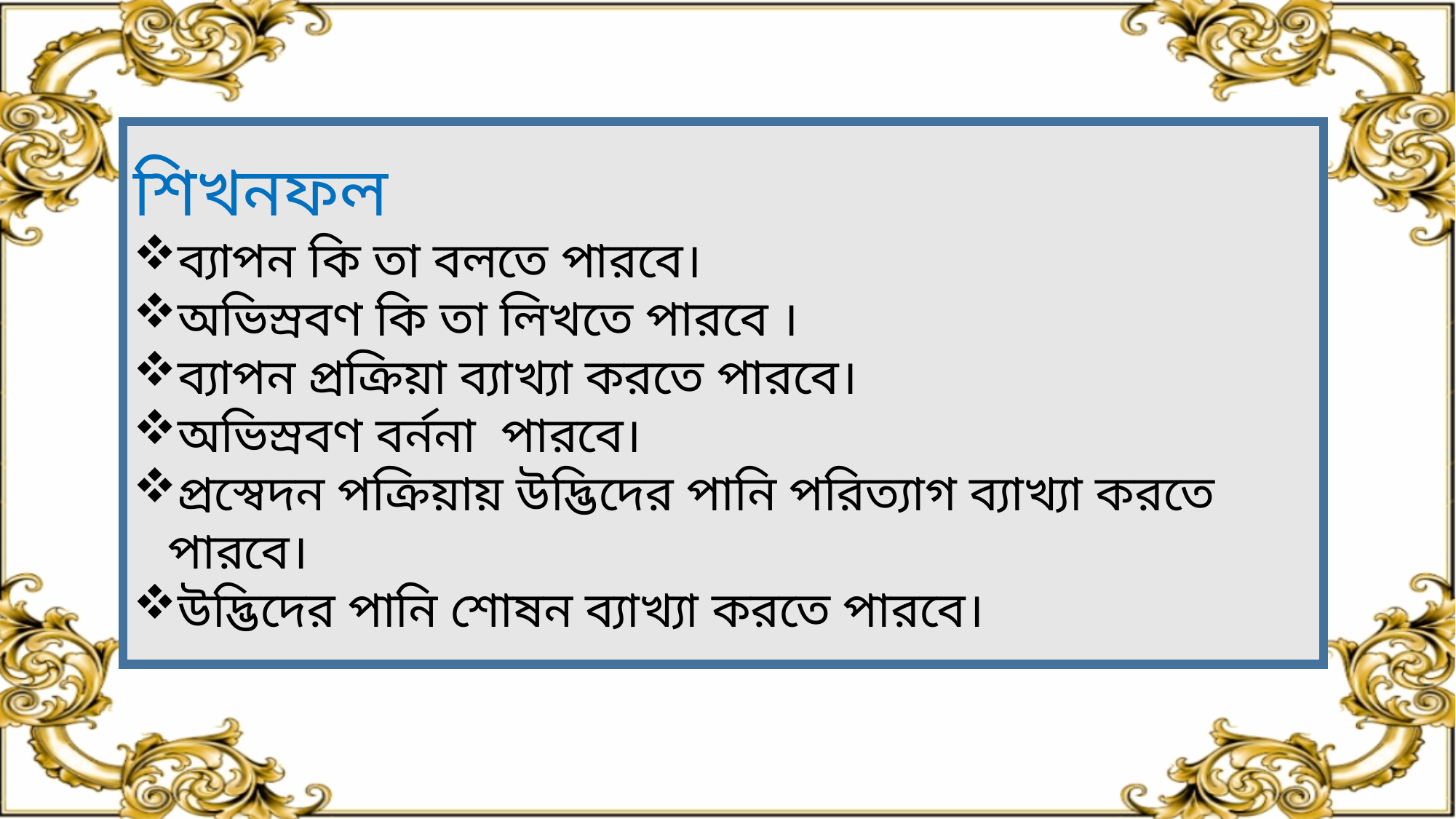

শিখনফল
ব্যাপন কি তা বলতে পারবে।
অভিস্রবণ কি তা লিখতে পারবে ।
ব্যাপন প্রক্রিয়া ব্যাখ্যা করতে পারবে।
অভিস্রবণ বর্ননা  পারবে।
প্রস্বেদন পক্রিয়ায় উদ্ভিদের পানি পরিত্যাগ ব্যাখ্যা করতে পারবে।
উদ্ভিদের পানি শোষন ব্যাখ্যা করতে পারবে।